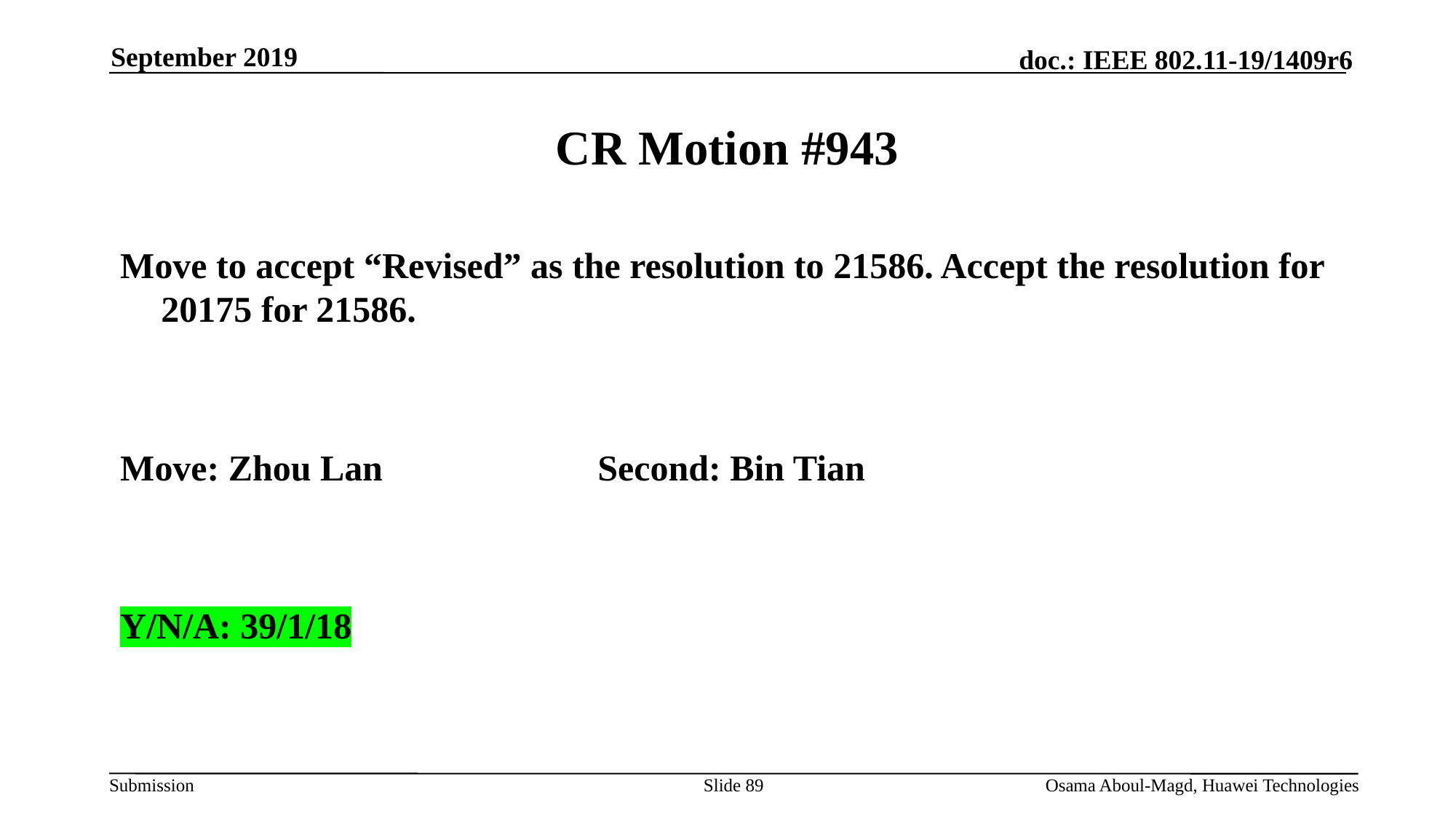

September 2019
# CR Motion #943
Move to accept “Revised” as the resolution to 21586. Accept the resolution for 20175 for 21586.

Move: Zhou Lan		Second: Bin Tian

Y/N/A: 39/1/18
Slide 89
Osama Aboul-Magd, Huawei Technologies